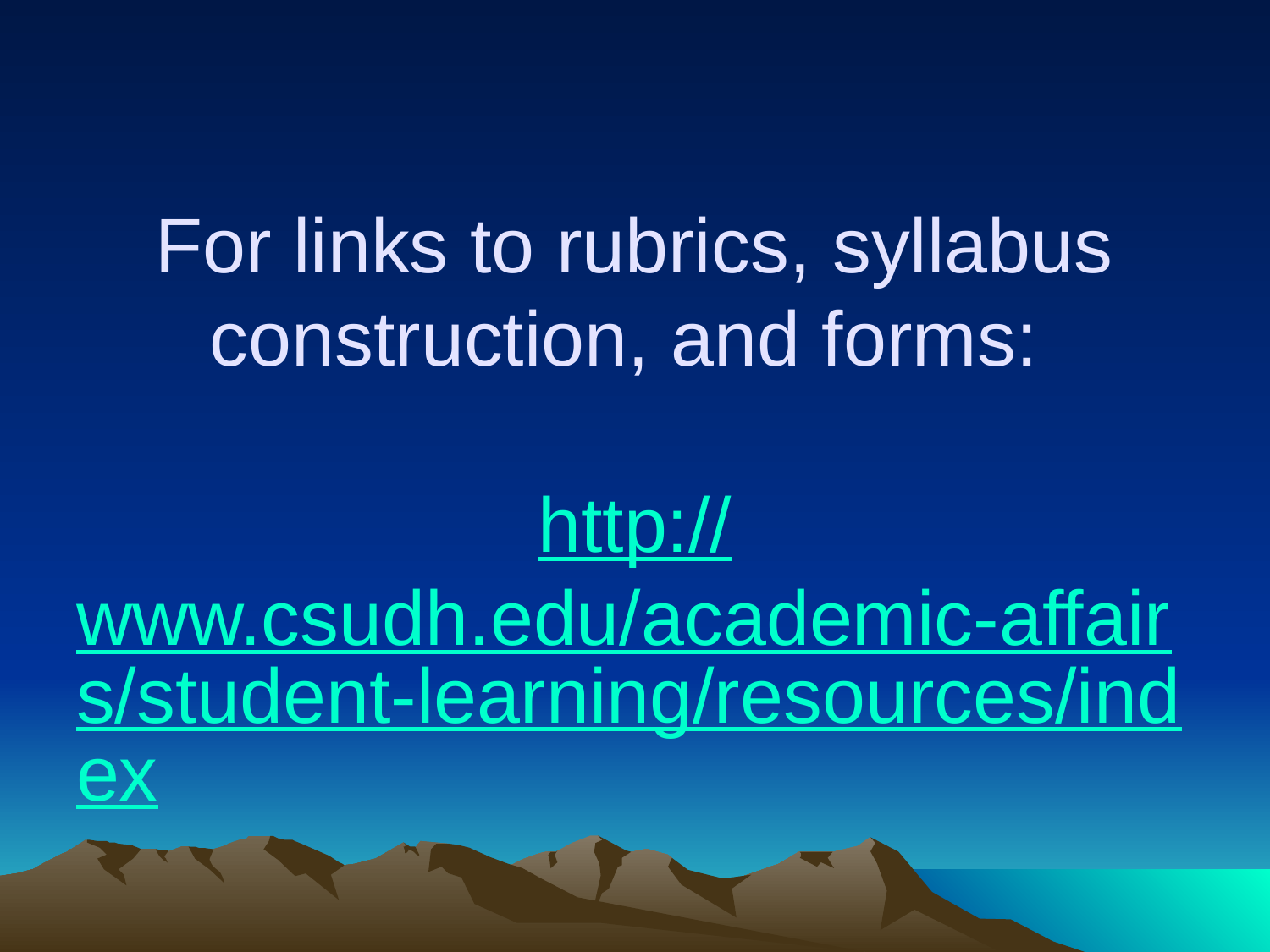

# For links to rubrics, syllabus construction, and forms: http://www.csudh.edu/academic-affairs/student-learning/resources/index